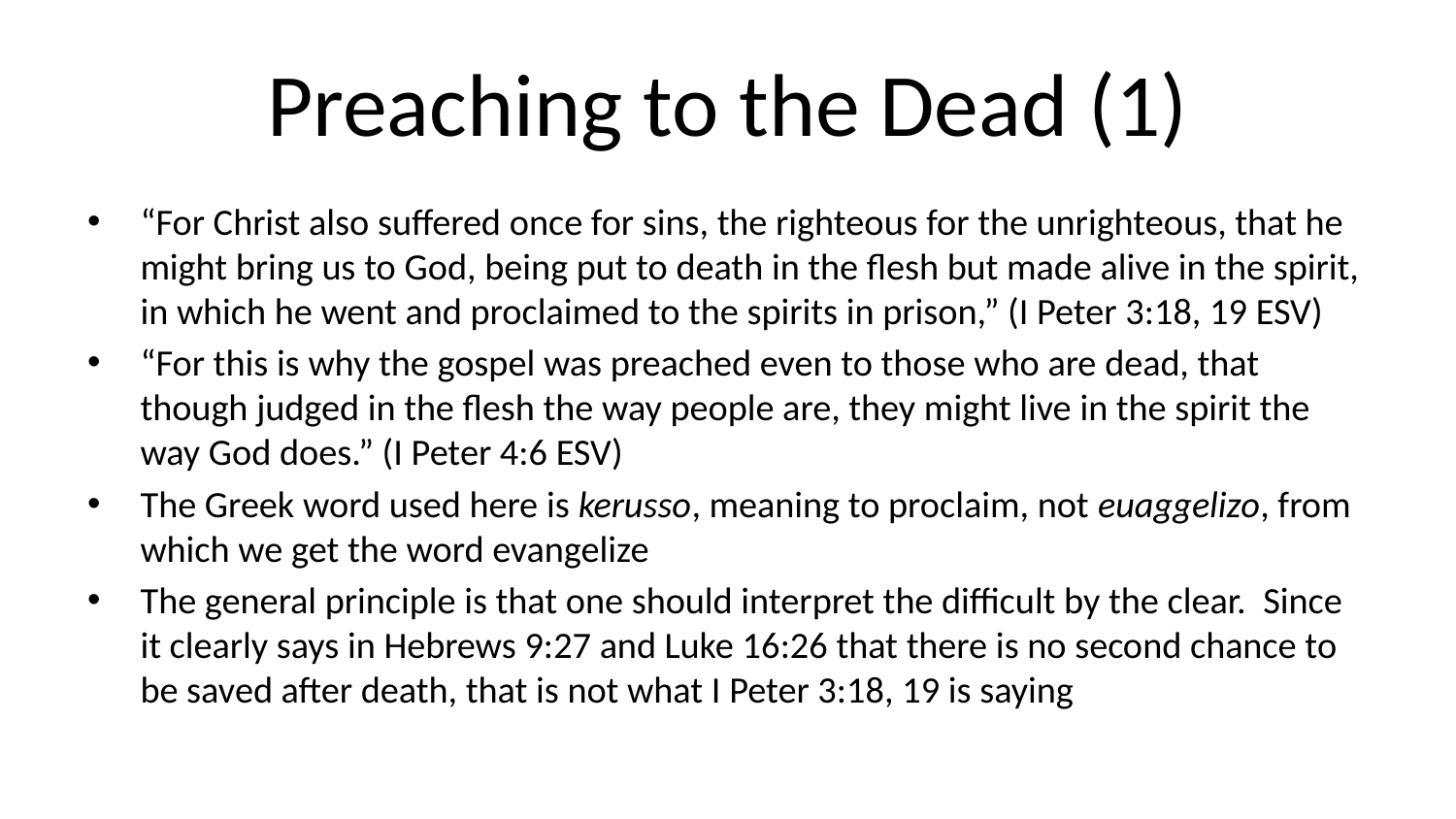

# Preaching to the Dead (1)
“For Christ also suffered once for sins, the righteous for the unrighteous, that he might bring us to God, being put to death in the flesh but made alive in the spirit, in which he went and proclaimed to the spirits in prison,” (I Peter 3:18, 19 ESV)
“For this is why the gospel was preached even to those who are dead, that though judged in the flesh the way people are, they might live in the spirit the way God does.” (I Peter 4:6 ESV)
The Greek word used here is kerusso, meaning to proclaim, not euaggelizo, from which we get the word evangelize
The general principle is that one should interpret the difficult by the clear.  Since it clearly says in Hebrews 9:27 and Luke 16:26 that there is no second chance to be saved after death, that is not what I Peter 3:18, 19 is saying